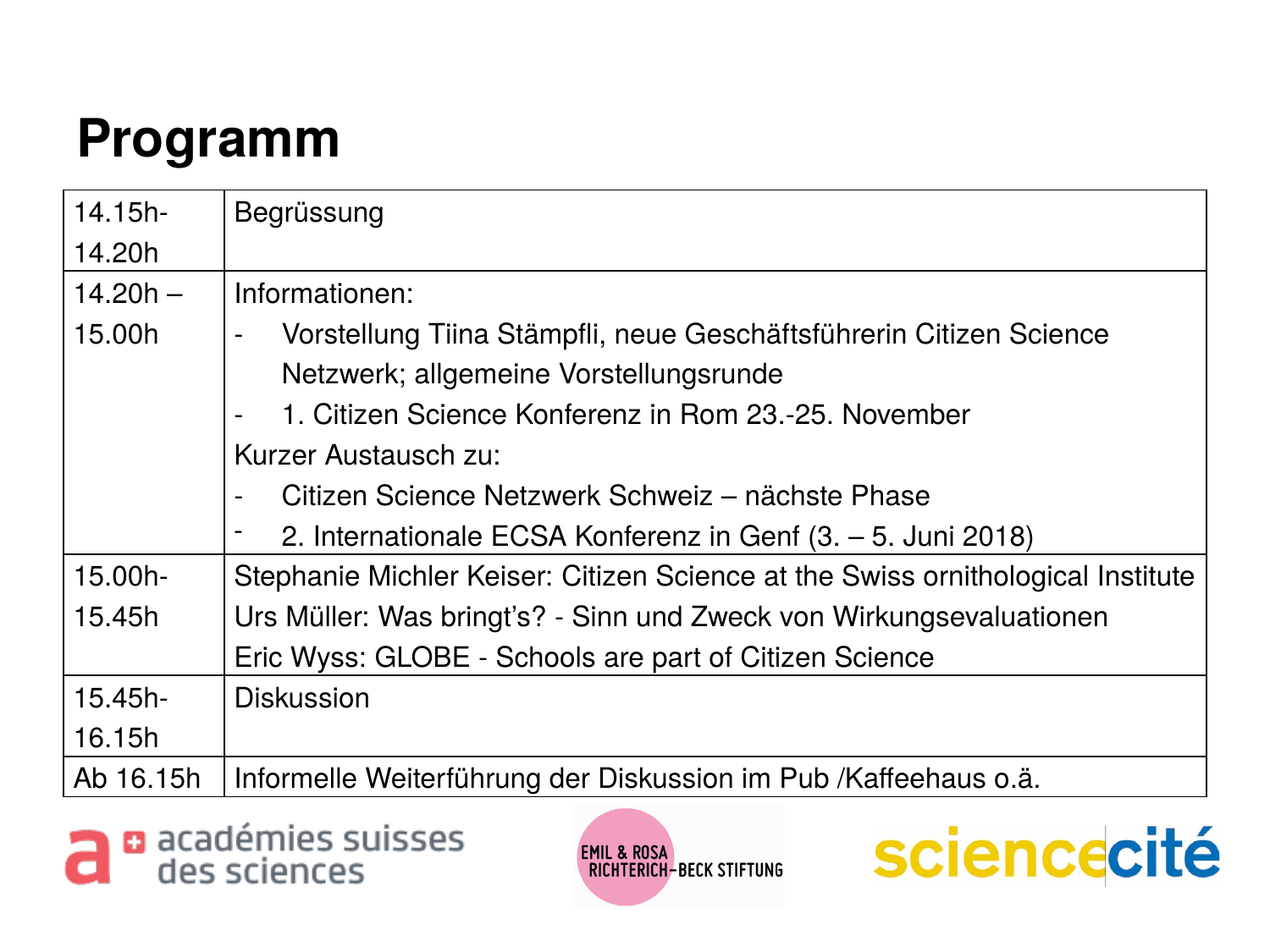

# Programm
| 14.15h-14.20h | Begrüssung |
| --- | --- |
| 14.20h – 15.00h | Informationen: Vorstellung Tiina Stämpfli, neue Geschäftsführerin Citizen Science Netzwerk; allgemeine Vorstellungsrunde 1. Citizen Science Konferenz in Rom 23.-25. November Kurzer Austausch zu: Citizen Science Netzwerk Schweiz – nächste Phase 2. Internationale ECSA Konferenz in Genf (3. – 5. Juni 2018) |
| 15.00h- 15.45h | Stephanie Michler Keiser: Citizen Science at the Swiss ornithological Institute Urs Müller: Was bringt’s? - Sinn und Zweck von Wirkungsevaluationen Eric Wyss: GLOBE - Schools are part of Citizen Science |
| 15.45h-16.15h | Diskussion |
| Ab 16.15h | Informelle Weiterführung der Diskussion im Pub /Kaffeehaus o.ä. |